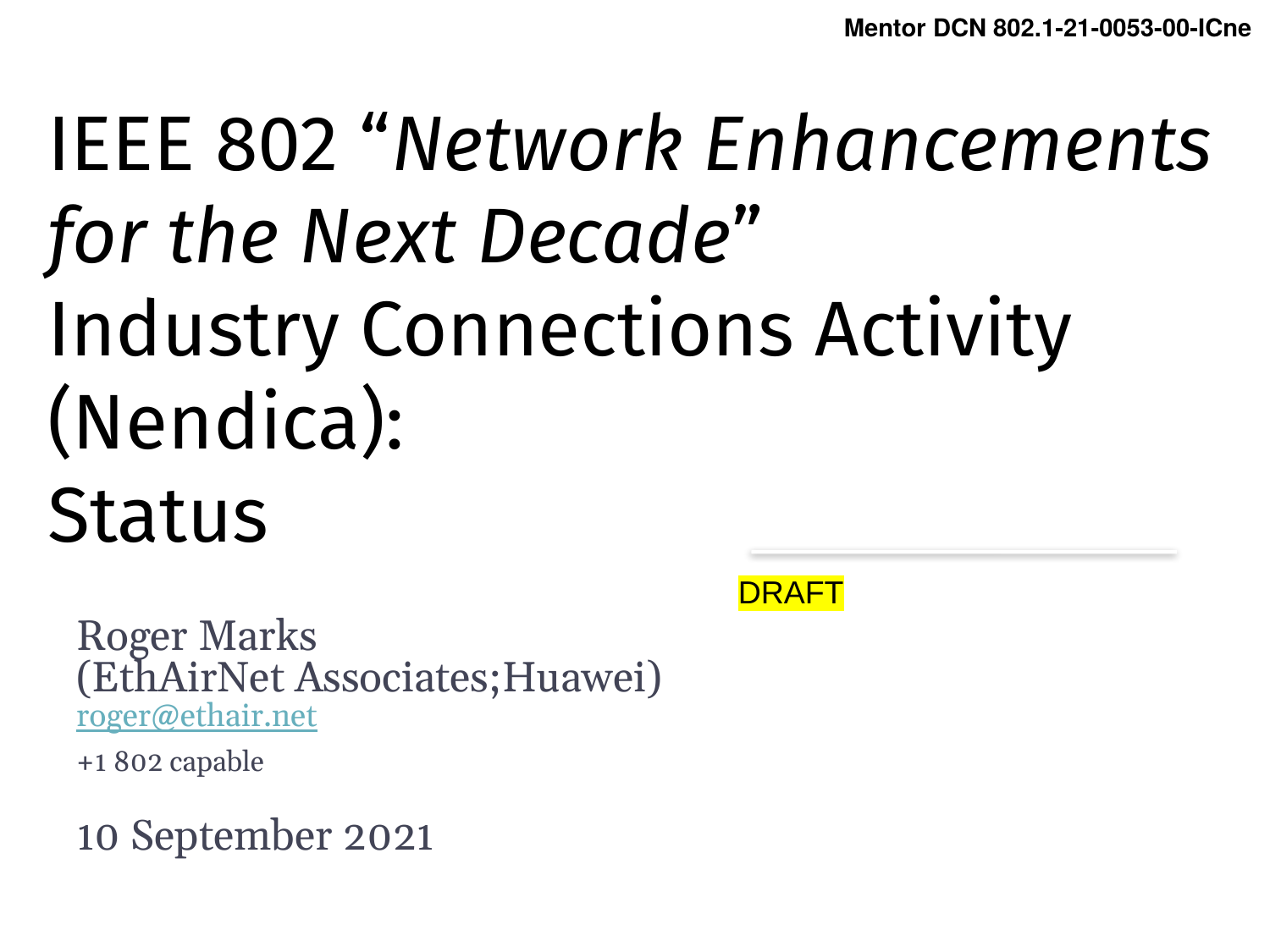

1
Mentor DCN 802.1-21-0053-00-ICne
# IEEE 802 “Network Enhancements for the Next Decade” Industry Connections Activity (Nendica): Status
DRAFT
Roger Marks
(EthAirNet Associates;Huawei)
roger@ethair.net
+1 802 capable

10 September 2021